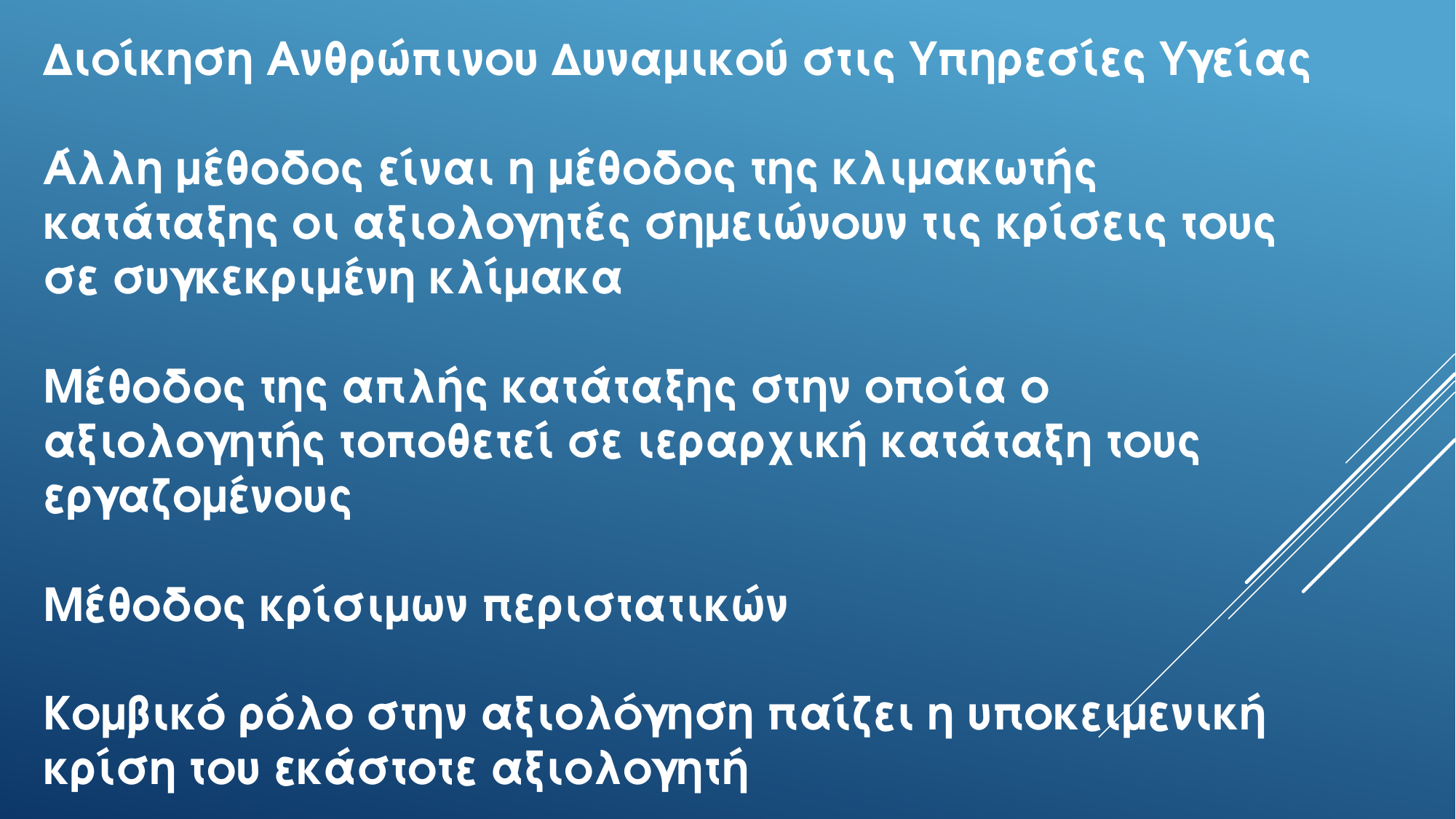

Διοίκηση Ανθρώπινου Δυναμικού στις Υπηρεσίες Υγείας

Άλλη μέθοδος είναι η μέθοδος της κλιμακωτής κατάταξης οι αξιολογητές σημειώνουν τις κρίσεις τους σε συγκεκριμένη κλίμακα

Μέθοδος της απλής κατάταξης στην οποία ο αξιολογητής τοποθετεί σε ιεραρχική κατάταξη τους εργαζομένους

Μέθοδος κρίσιμων περιστατικών

Κομβικό ρόλο στην αξιολόγηση παίζει η υποκειμενική κρίση του εκάστοτε αξιολογητή